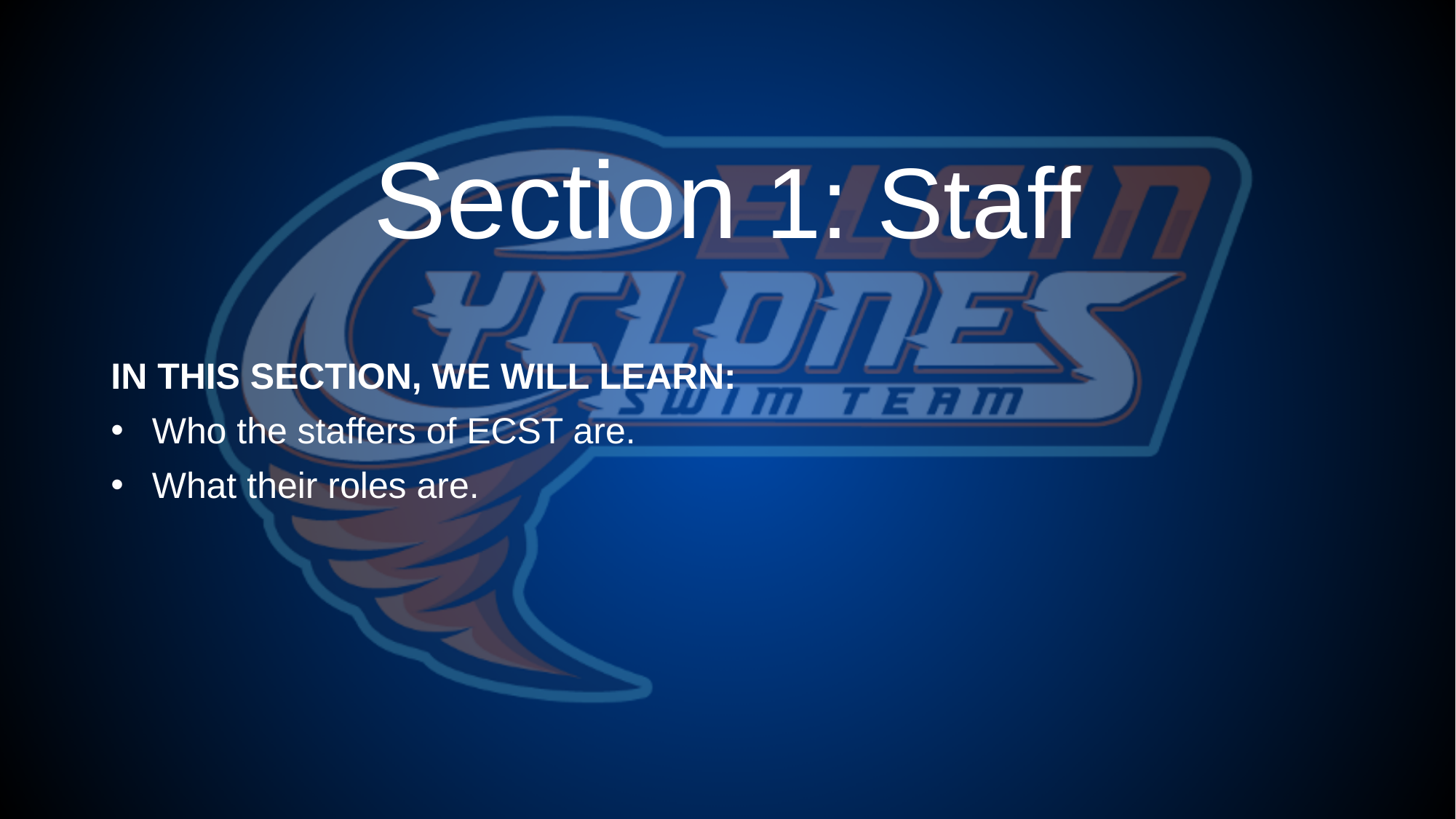

# Section 1: Staff
IN THIS SECTION, WE WILL LEARN:
Who the staffers of ECST are.
What their roles are.